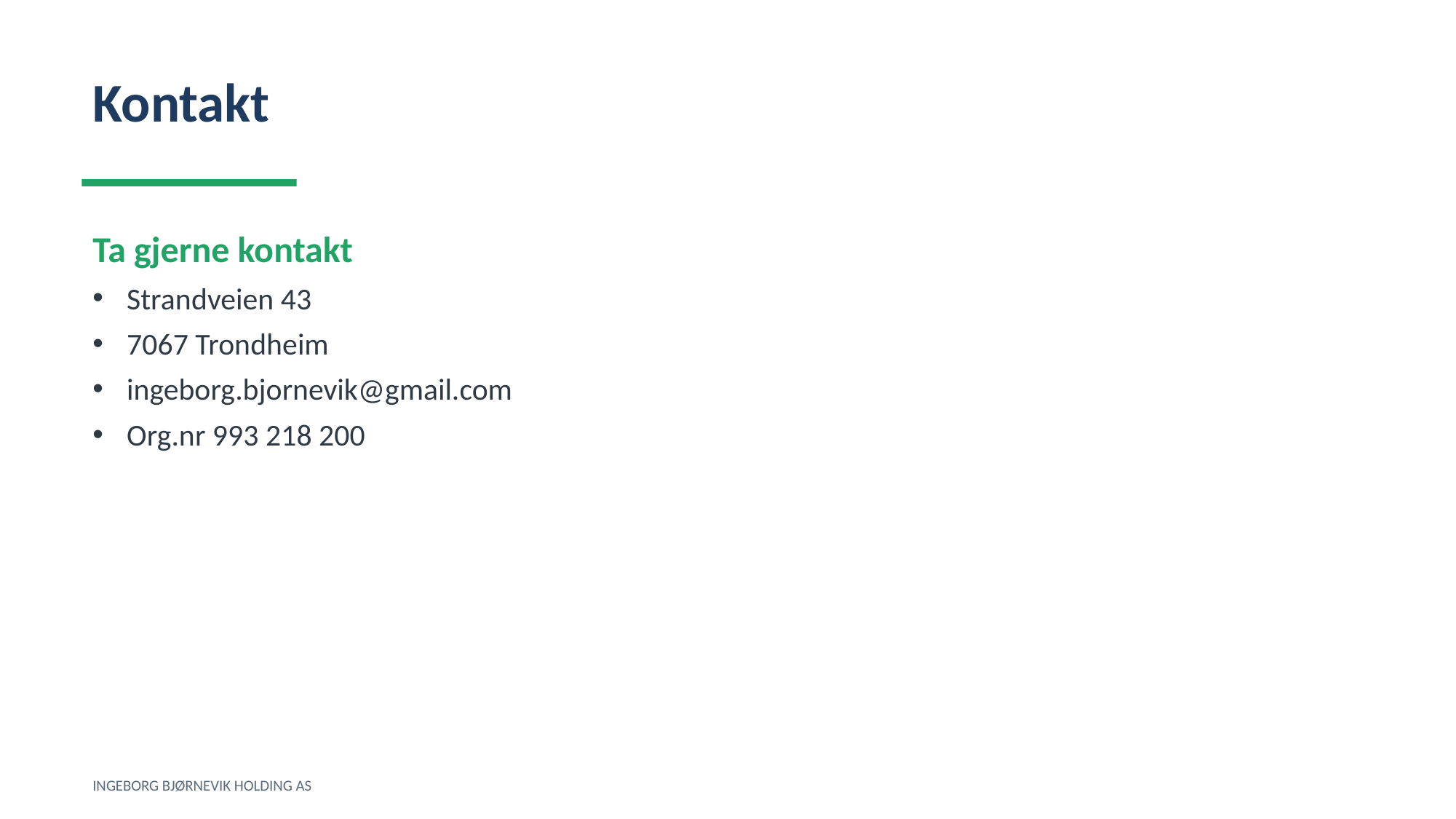

Kontakt

Ta gjerne kontakt
Strandveien 43
7067 Trondheim
ingeborg.bjornevik@gmail.com
Org.nr 993 218 200
INGEBORG BJØRNEVIK HOLDING AS